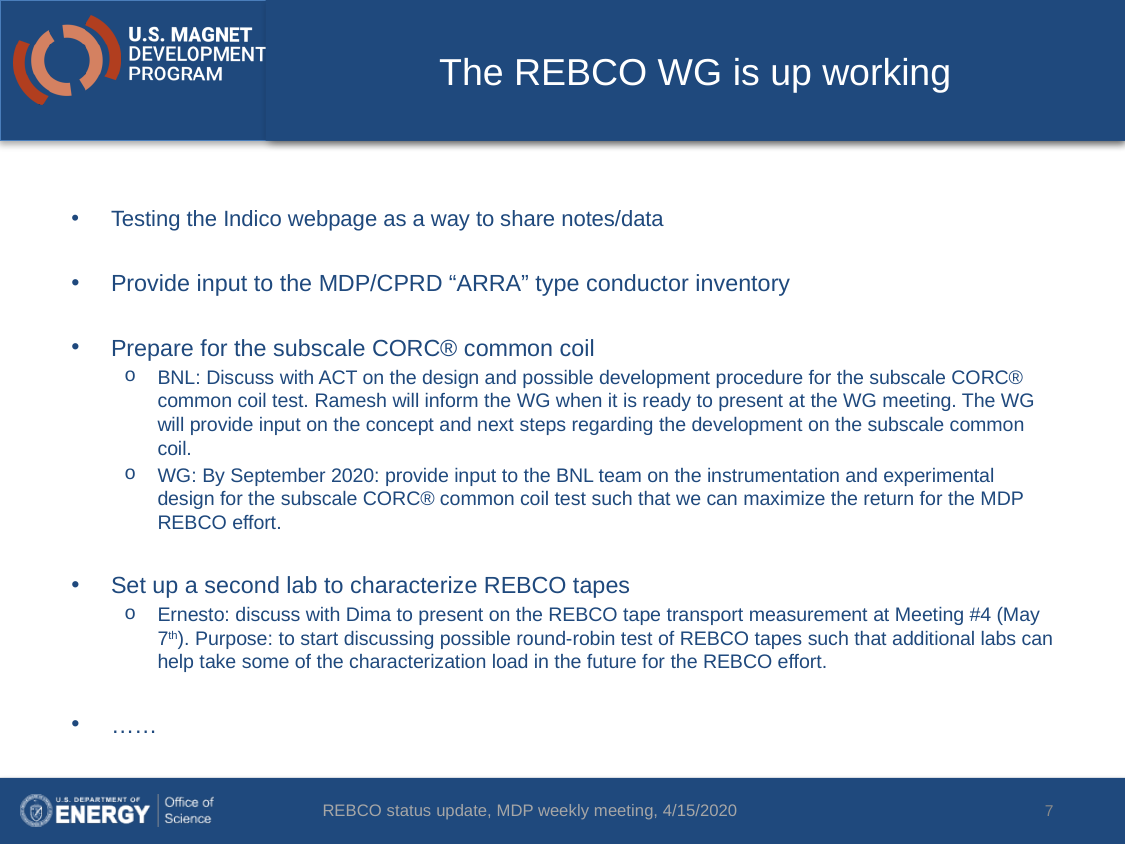

# The REBCO WG is up working
Testing the Indico webpage as a way to share notes/data

Provide input to the MDP/CPRD “ARRA” type conductor inventory

Prepare for the subscale CORC® common coil
BNL: Discuss with ACT on the design and possible development procedure for the subscale CORC® common coil test. Ramesh will inform the WG when it is ready to present at the WG meeting. The WG will provide input on the concept and next steps regarding the development on the subscale common coil.
WG: By September 2020: provide input to the BNL team on the instrumentation and experimental design for the subscale CORC® common coil test such that we can maximize the return for the MDP REBCO effort.

Set up a second lab to characterize REBCO tapes
Ernesto: discuss with Dima to present on the REBCO tape transport measurement at Meeting #4 (May 7th). Purpose: to start discussing possible round-robin test of REBCO tapes such that additional labs can help take some of the characterization load in the future for the REBCO effort.

……
7